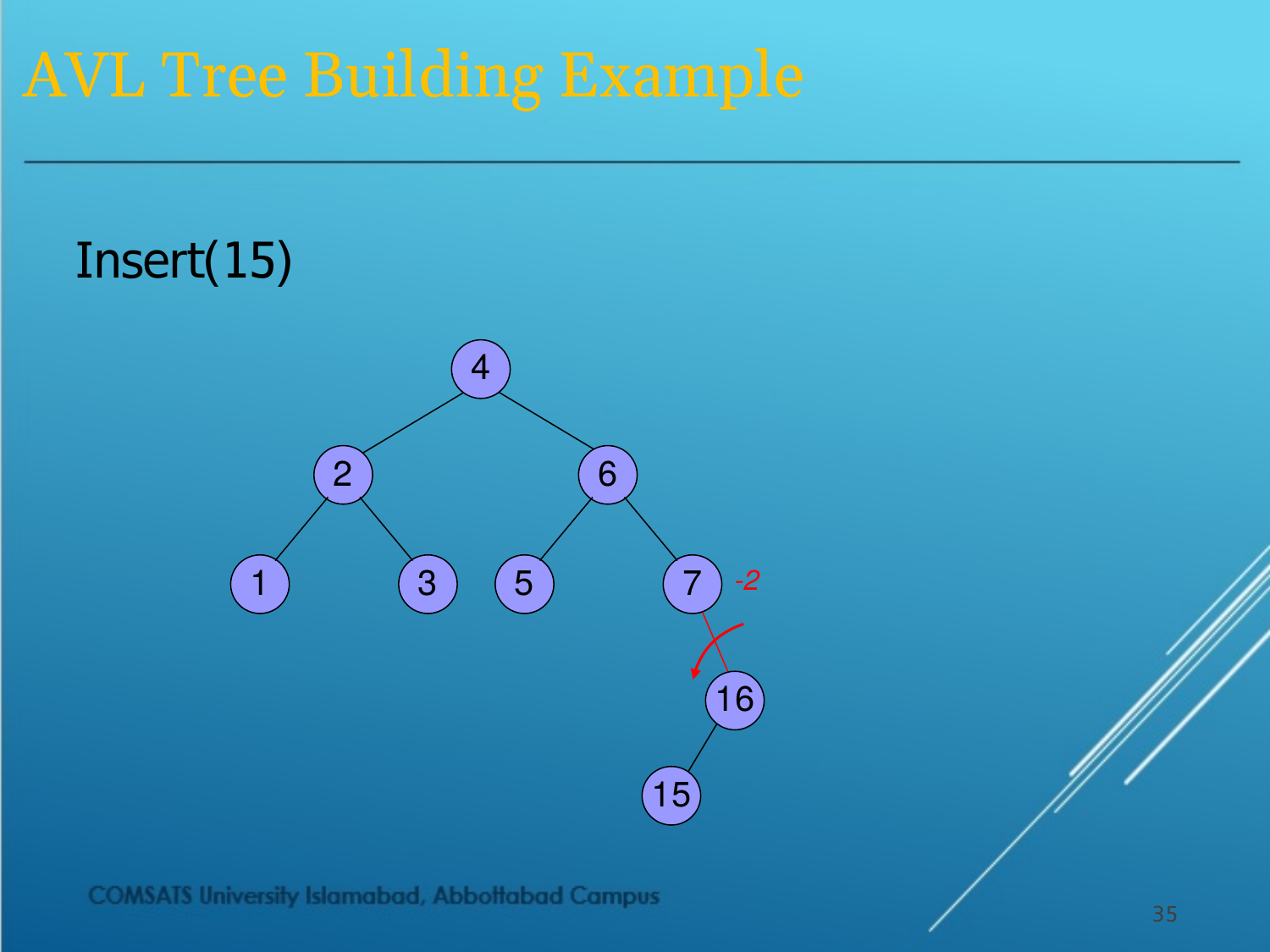

# AVL Tree Building Example
Insert(15)
4

2

6

1

3

5

7

-2

16

15

35